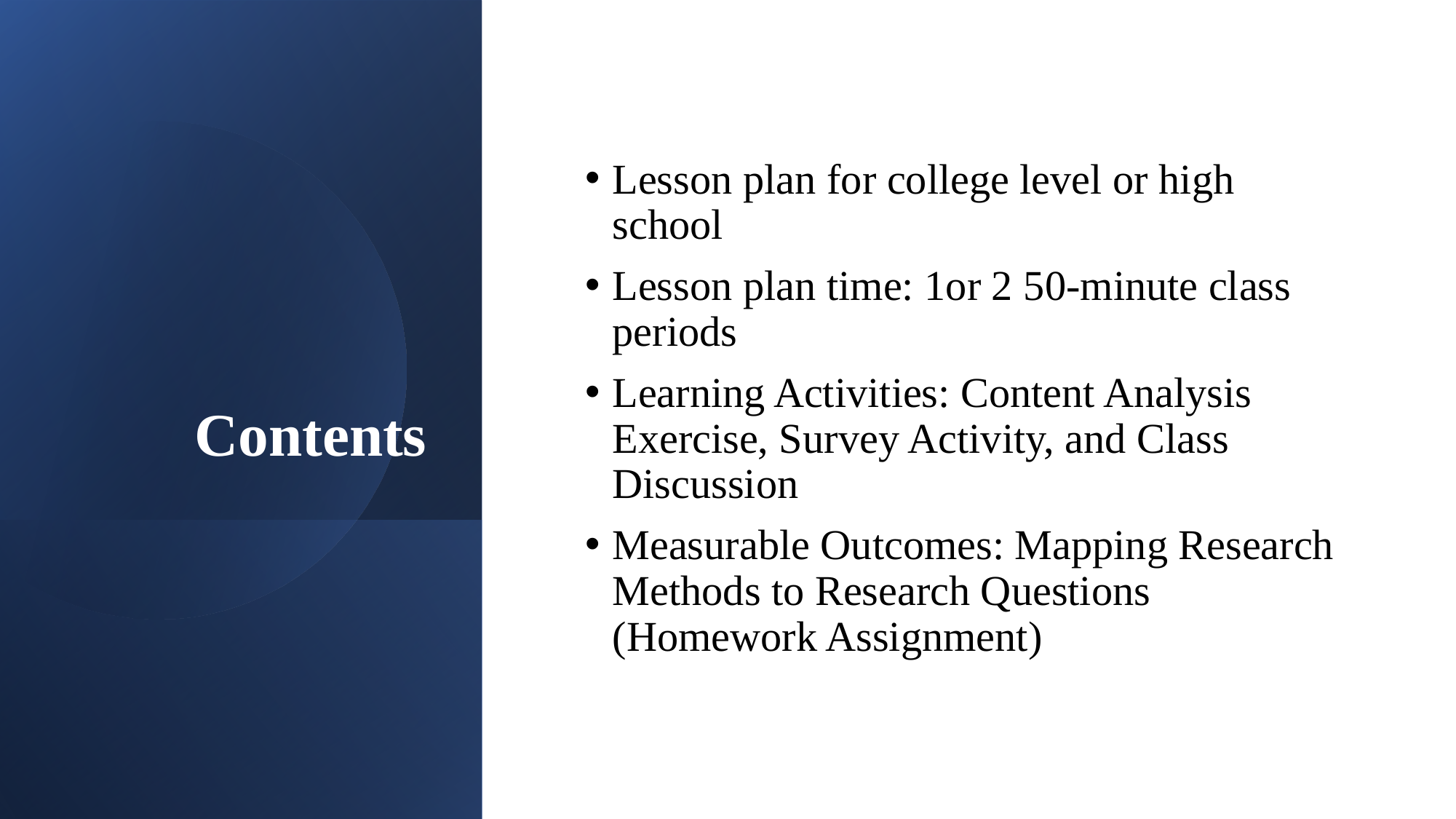

# Contents
Lesson plan for college level or high school
Lesson plan time: 1or 2 50-minute class periods
Learning Activities: Content Analysis Exercise, Survey Activity, and Class Discussion
Measurable Outcomes: Mapping Research Methods to Research Questions (Homework Assignment)